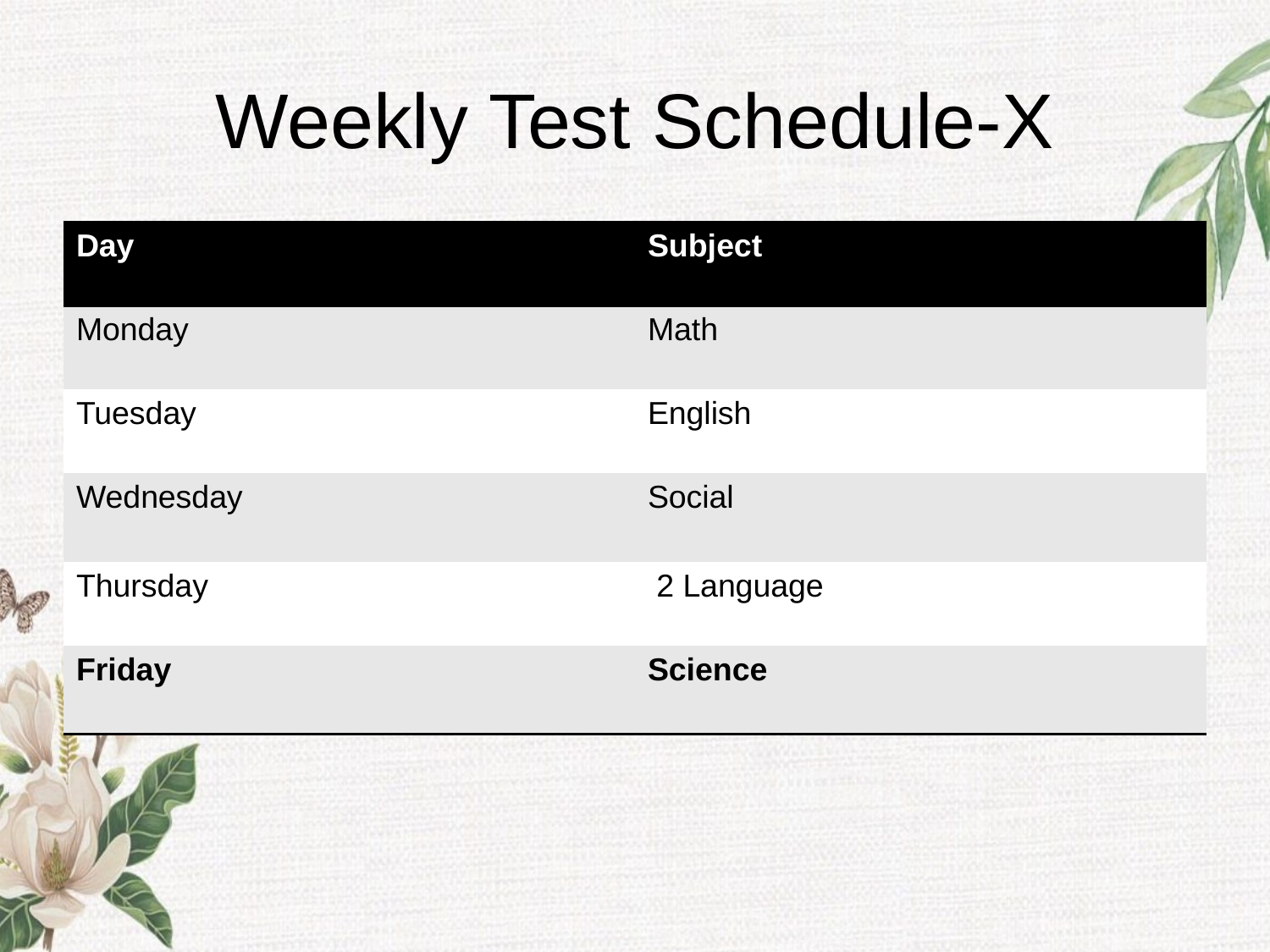

# Weekly Test Schedule-X
| Day | Subject |
| --- | --- |
| Monday | Math |
| Tuesday | English |
| Wednesday | Social |
| Thursday | 2 Language |
| Friday | Science |